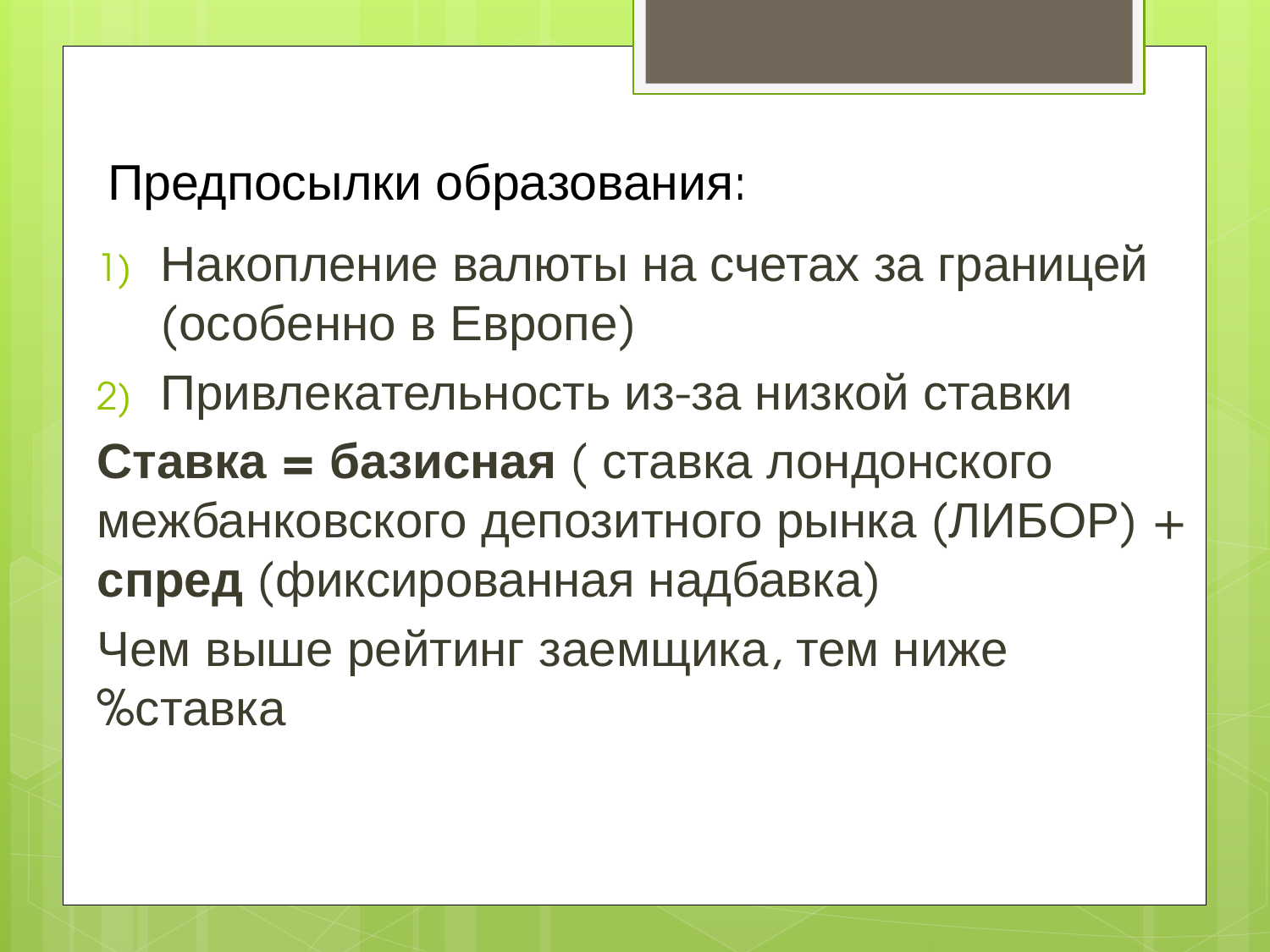

# Предпосылки образования:
Накопление валюты на счетах за границей (особенно в Европе)
Привлекательность из-за низкой ставки
Ставка = базисная ( ставка лондонского межбанковского депозитного рынка (ЛИБОР) + спред (фиксированная надбавка)
Чем выше рейтинг заемщика, тем ниже %ставка